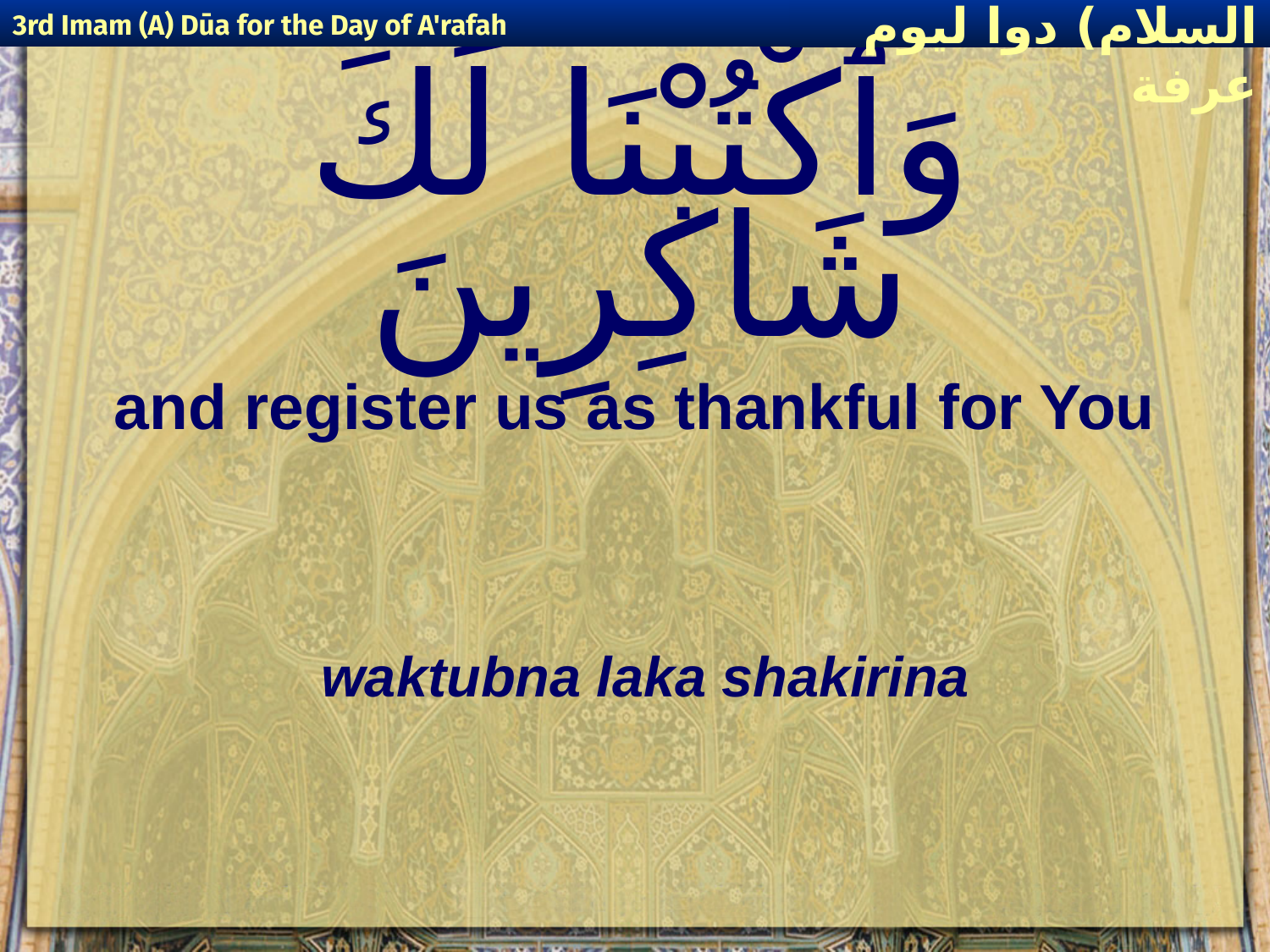

3rd Imam (A) Dūa for the Day of A'rafah
إمام حسين(عليه السلام) دوا ليوم عرفة
# وَٱكْتُبْنَا لَكَ شَاكِرِينَ
and register us as thankful for You
waktubna laka shakirina